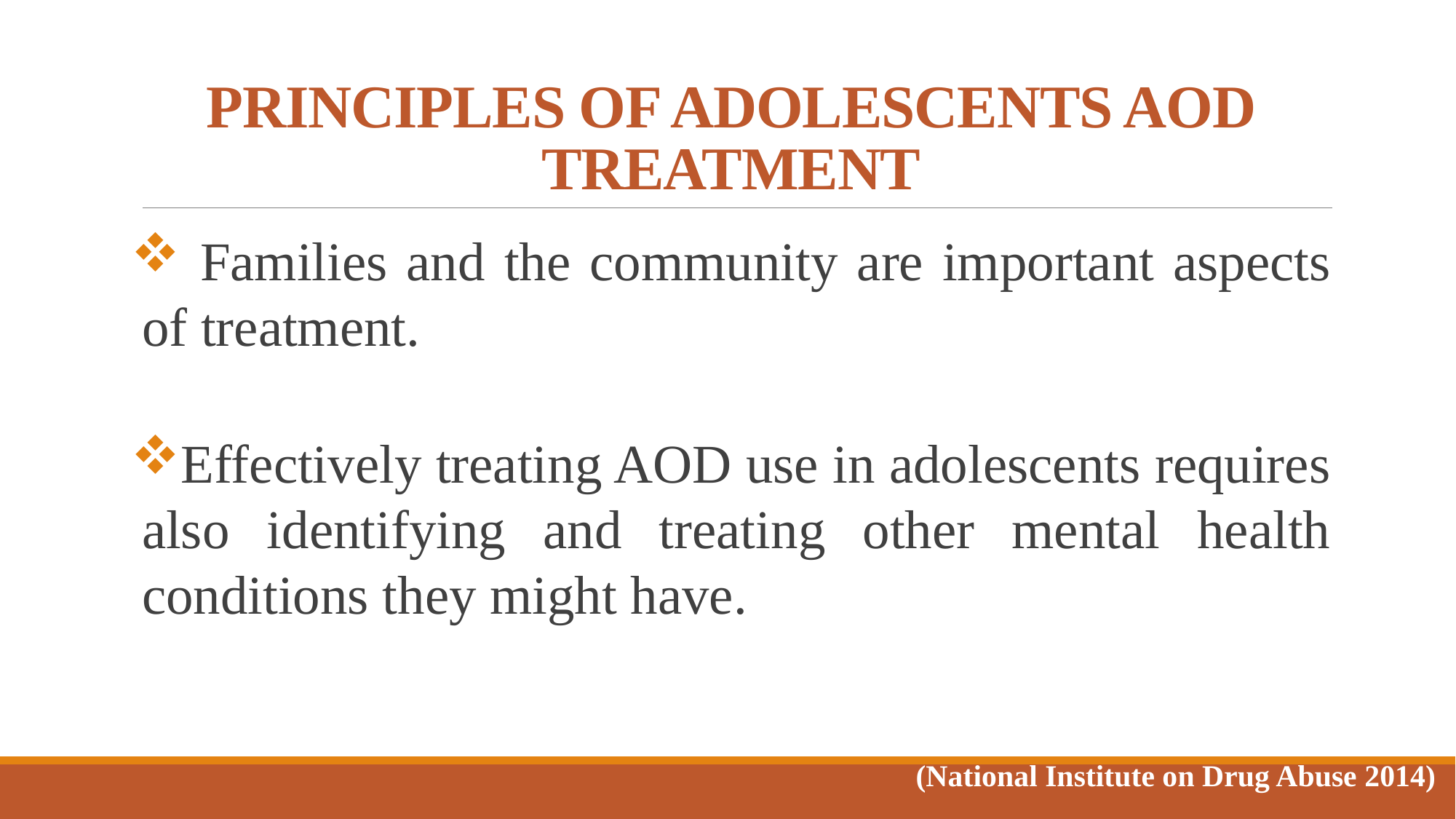

# PRINCIPLES OF ADOLESCENTS AOD TREATMENT
 Families and the community are important aspects of treatment.

Effectively treating AOD use in adolescents requires also identifying and treating other mental health conditions they might have.

(National Institute on Drug Abuse 2014)